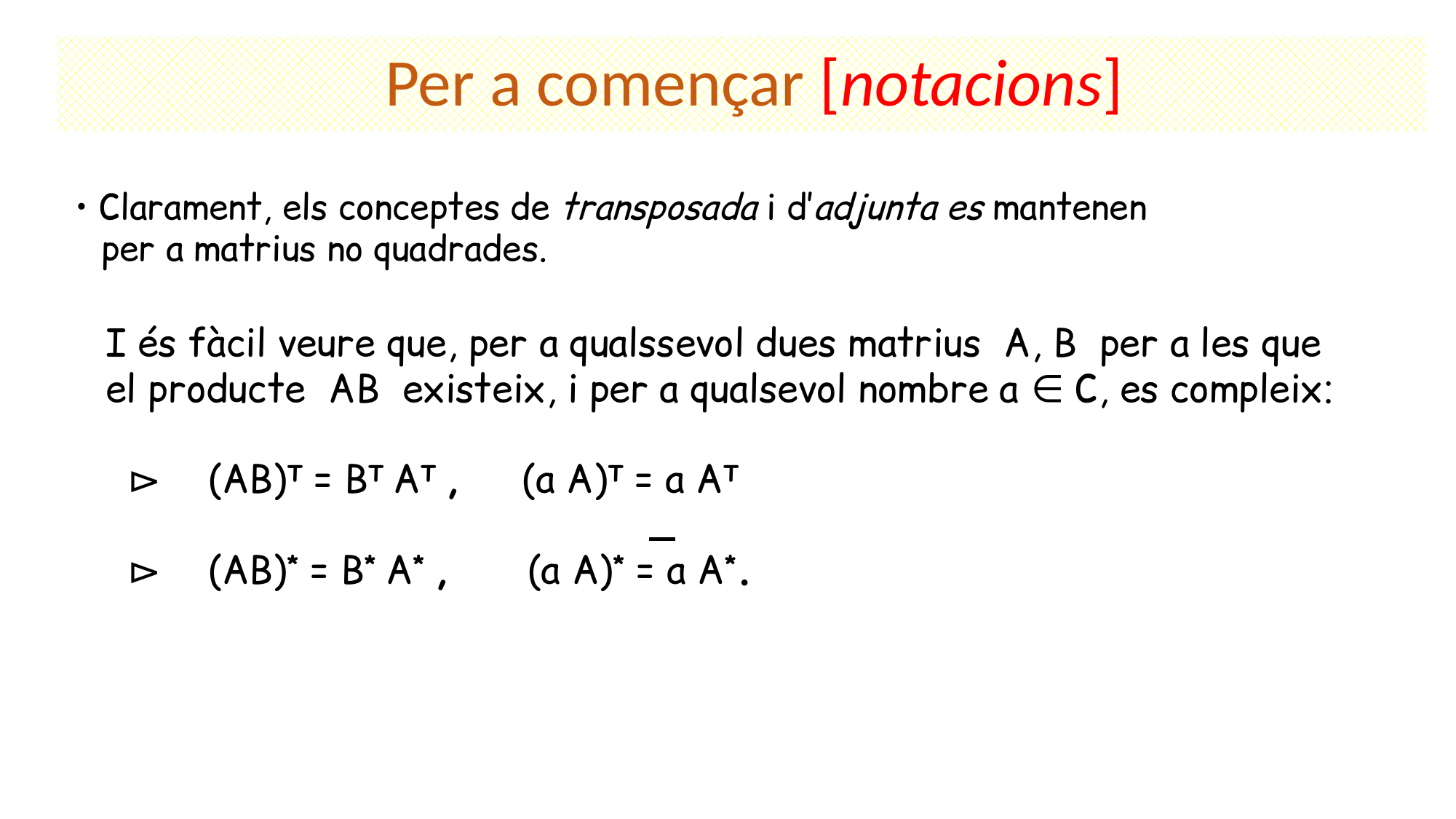

# Per a començar [notacions]
 • Clarament, els conceptes de transposada i d’adjunta es mantenen
   per a matrius no quadrades.

I és fàcil veure que, per a qualssevol dues matrius  A, B  per a les que
el producte  AB  existeix, i per a qualsevol nombre a ∈ C, es compleix:

  ⊳    (AB)T = BT AT ,    (a A)T = a AT

  ⊳    (AB)* = B* A* ,     (a A)* = a A*.